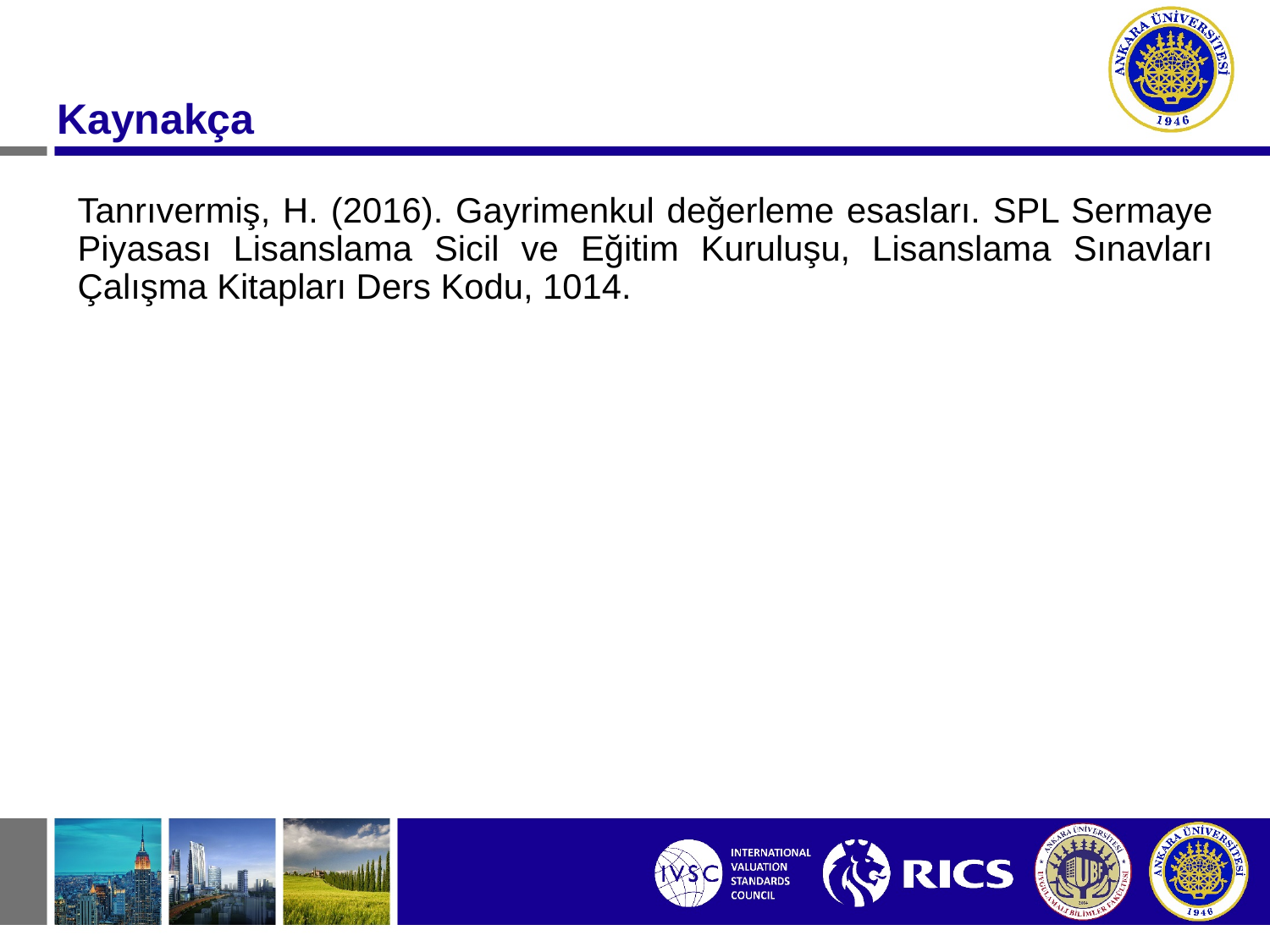

# Kaynakça
Tanrıvermiş, H. (2016). Gayrimenkul değerleme esasları. SPL Sermaye Piyasası Lisanslama Sicil ve Eğitim Kuruluşu, Lisanslama Sınavları Çalışma Kitapları Ders Kodu, 1014.